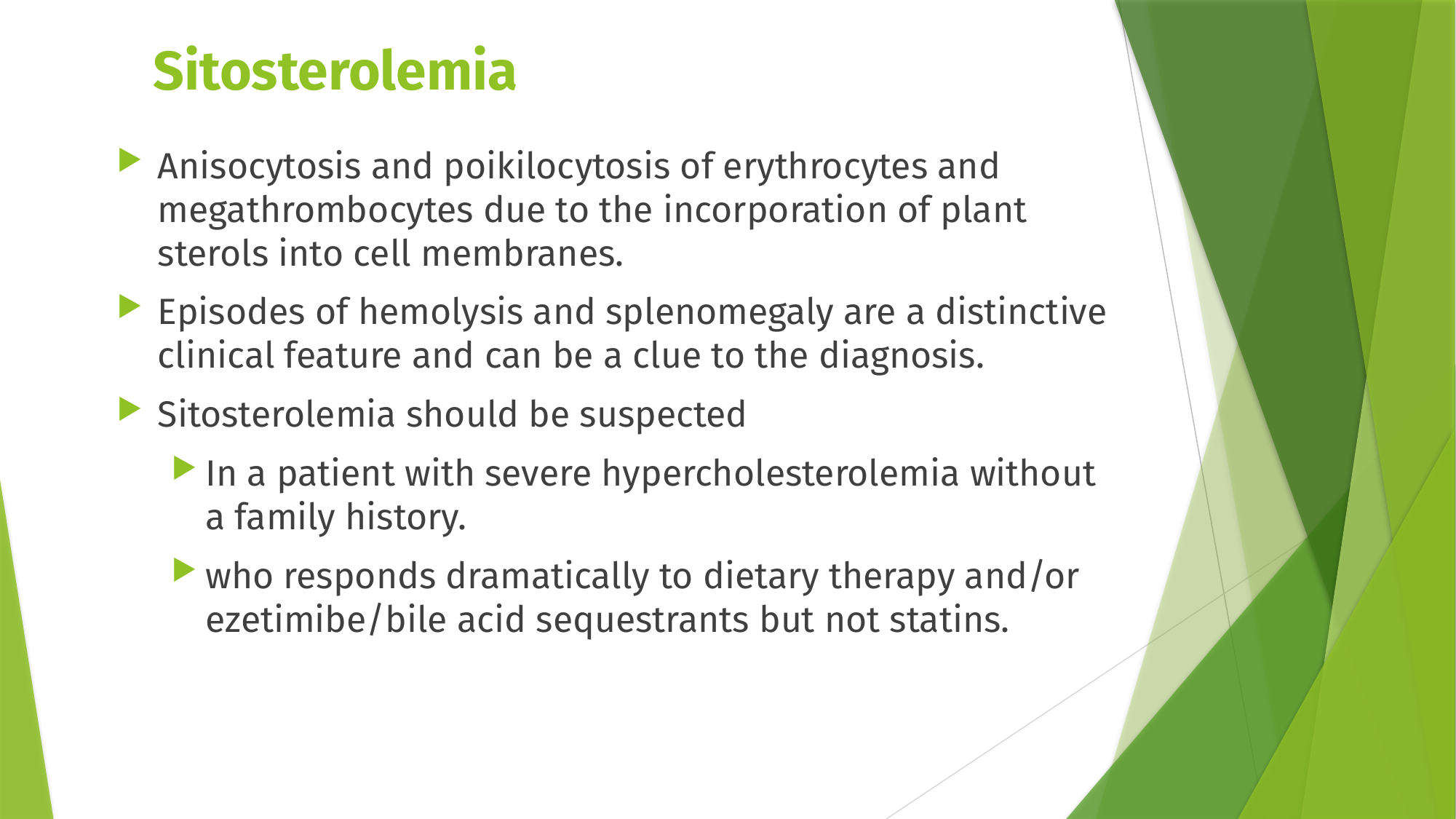

# Sitosterolemia
Anisocytosis and poikilocytosis of erythrocytes and megathrombocytes due to the incorporation of plant sterols into cell membranes.
Episodes of hemolysis and splenomegaly are a distinctive clinical feature and can be a clue to the diagnosis.
Sitosterolemia should be suspected
In a patient with severe hypercholesterolemia without a family history.
who responds dramatically to dietary therapy and/or ezetimibe/bile acid sequestrants but not statins.